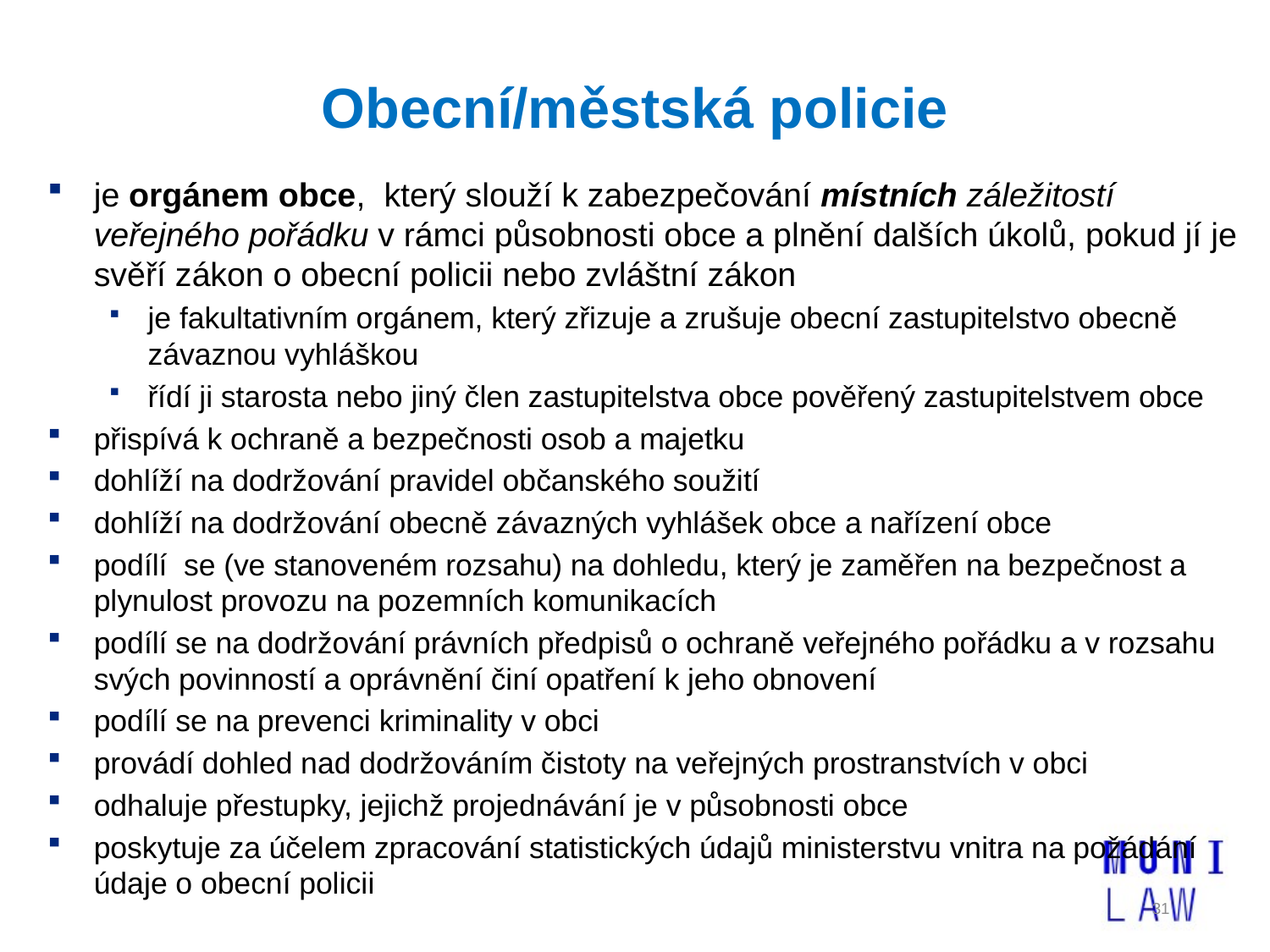

# Obecní/městská policie
je orgánem obce,  který slouží k zabezpečování místních záležitostí veřejného pořádku v rámci působnosti obce a plnění dalších úkolů, pokud jí je svěří zákon o obecní policii nebo zvláštní zákon
je fakultativním orgánem, který zřizuje a zrušuje obecní zastupitelstvo obecně závaznou vyhláškou
řídí ji starosta nebo jiný člen zastupitelstva obce pověřený zastupitelstvem obce
přispívá k ochraně a bezpečnosti osob a majetku
dohlíží na dodržování pravidel občanského soužití
dohlíží na dodržování obecně závazných vyhlášek obce a nařízení obce
podílí  se (ve stanoveném rozsahu) na dohledu, který je zaměřen na bezpečnost a plynulost provozu na pozemních komunikacích
podílí se na dodržování právních předpisů o ochraně veřejného pořádku a v rozsahu svých povinností a oprávnění činí opatření k jeho obnovení
podílí se na prevenci kriminality v obci
provádí dohled nad dodržováním čistoty na veřejných prostranstvích v obci
odhaluje přestupky, jejichž projednávání je v působnosti obce
poskytuje za účelem zpracování statistických údajů ministerstvu vnitra na požádání
údaje o obecní policii
31